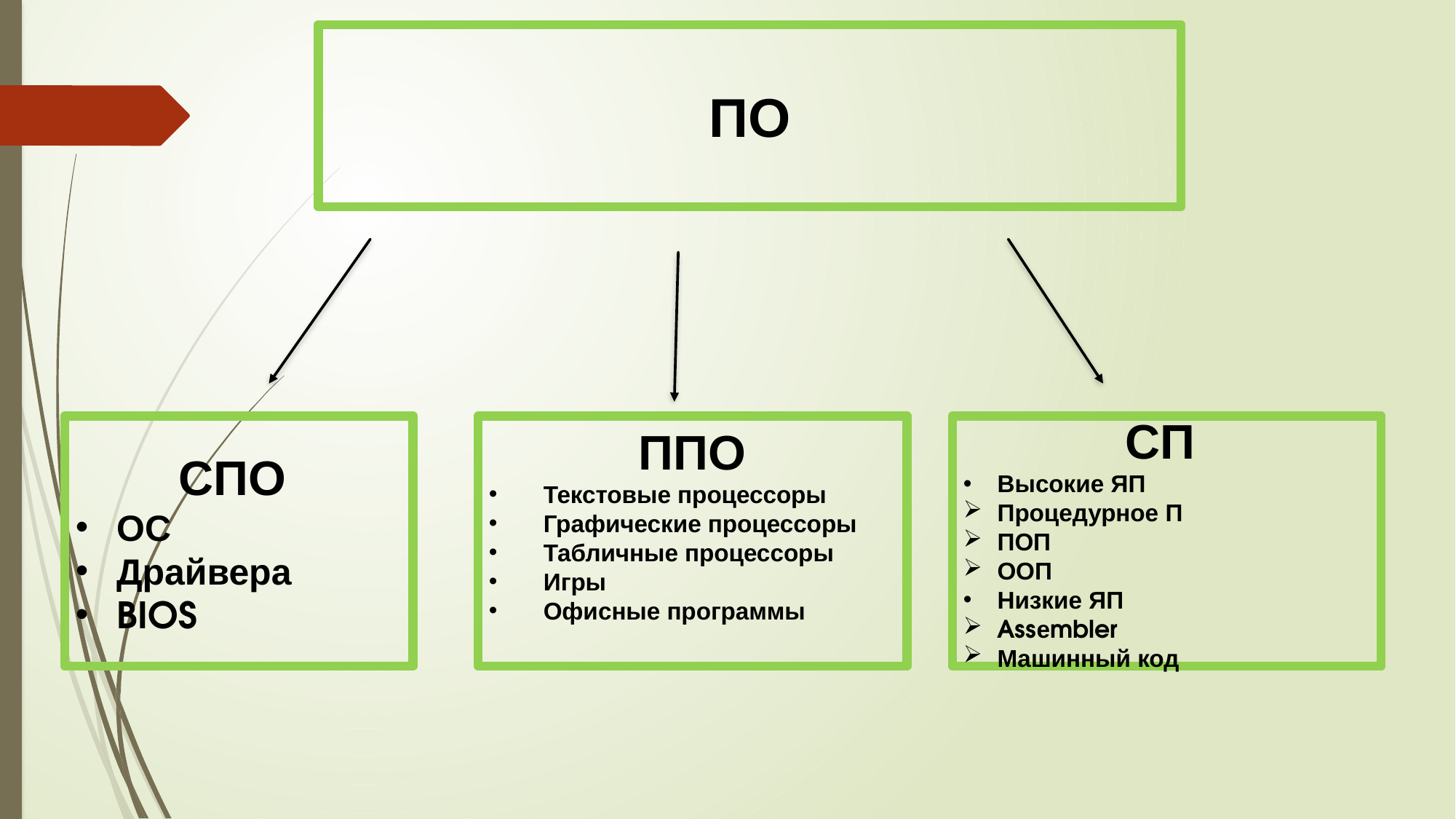

ПО
СП
Высокие ЯП
Процедурное П
ПОП
ООП
Низкие ЯП
Assеmbler
Машинный код
СПО
ОС
Драйвера
BIOS
ППО
Текстовые процессоры
Графические процессоры
Табличные процессоры
Игры
Офисные программы